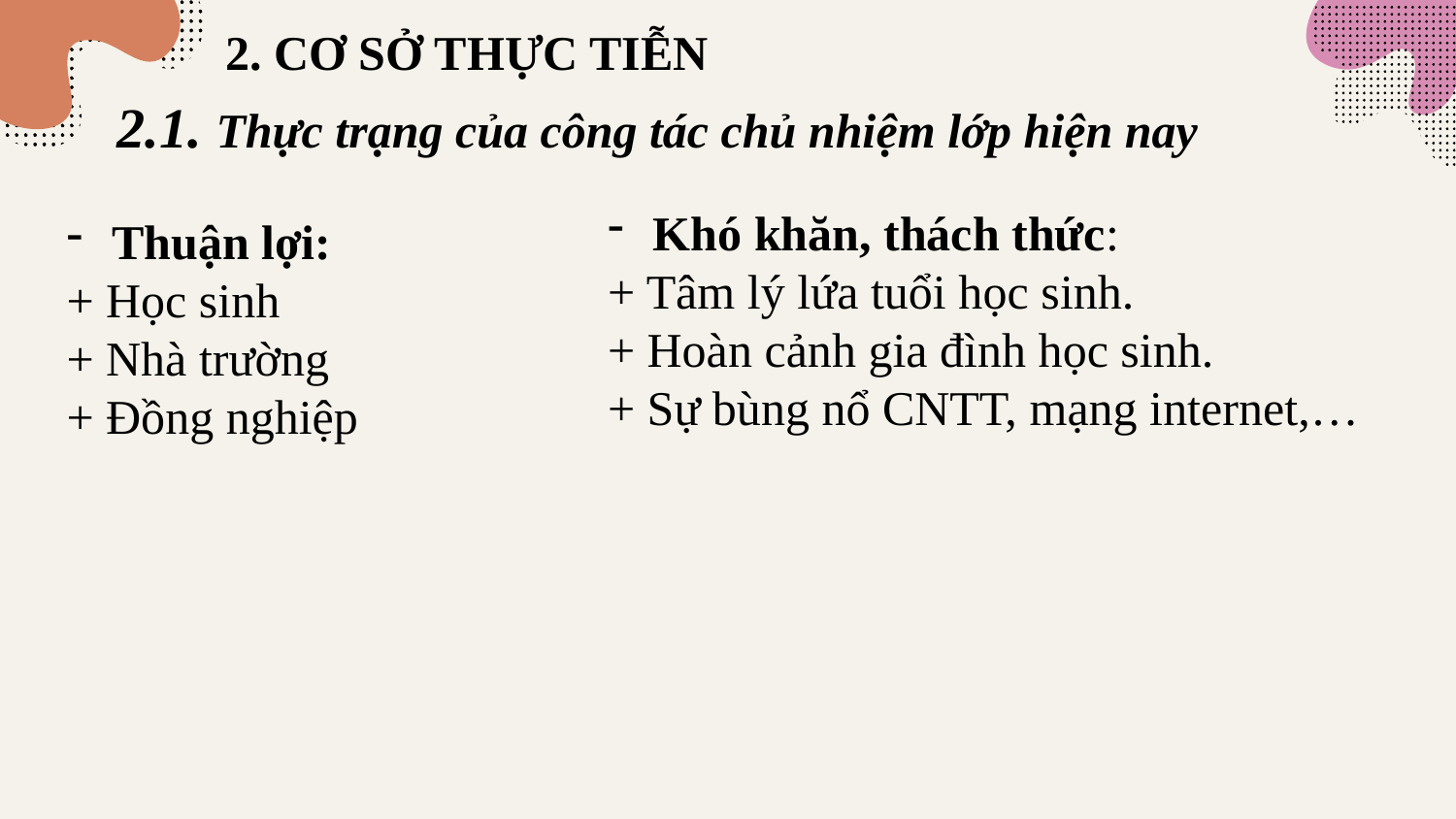

2. CƠ SỞ THỰC TIỄN
2.1. Thực trạng của công tác chủ nhiệm lớp hiện nay

Khó khăn, thách thức:
+ Tâm lý lứa tuổi học sinh.
+ Hoàn cảnh gia đình học sinh.
+ Sự bùng nổ CNTT, mạng internet,…
Thuận lợi:
+ Học sinh
+ Nhà trường
+ Đồng nghiệp